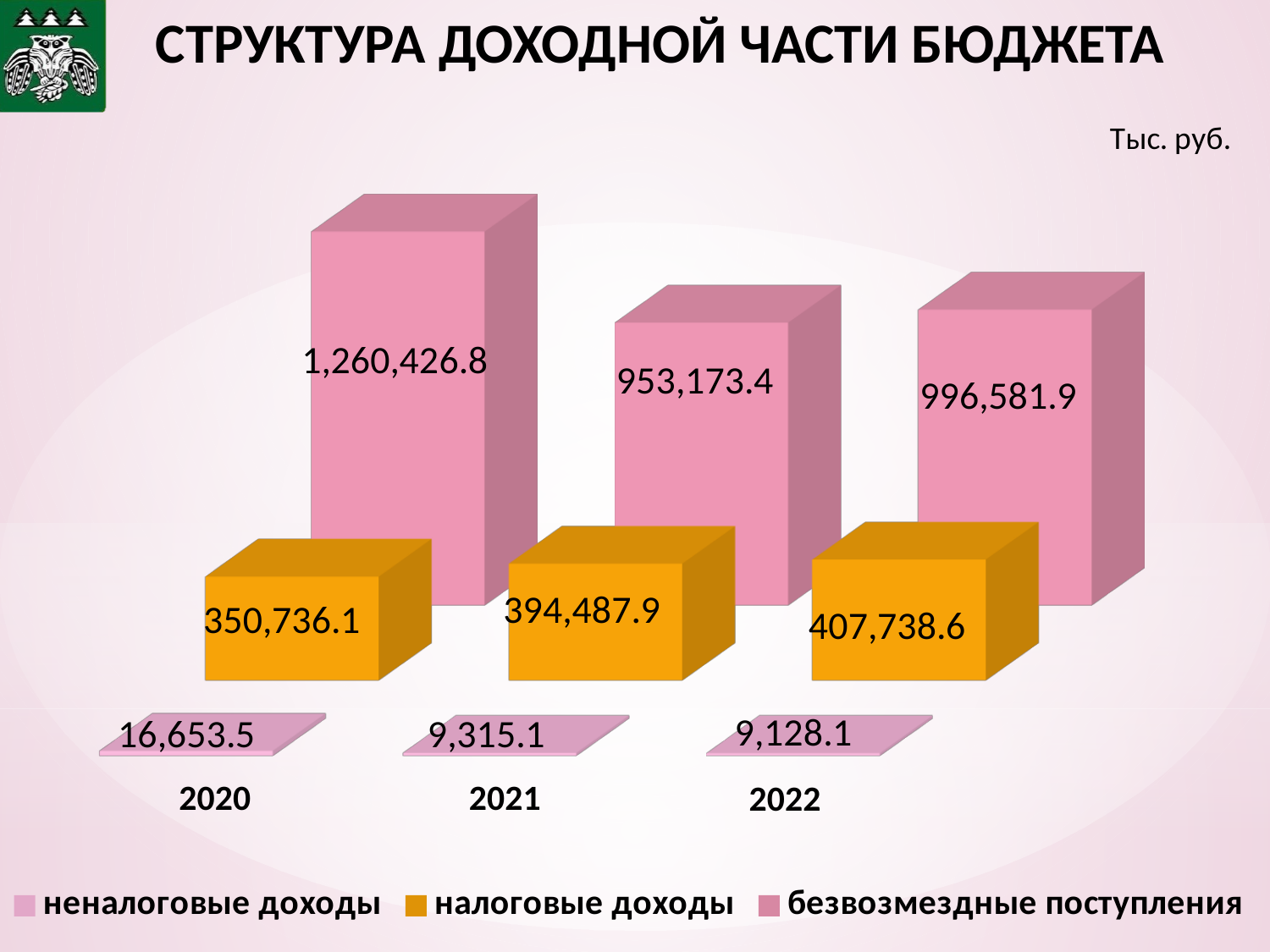

# СТРУКТУРА ДОХОДНОЙ ЧАСТИ БЮДЖЕТА

[unsupported chart]

2020
2021
2022